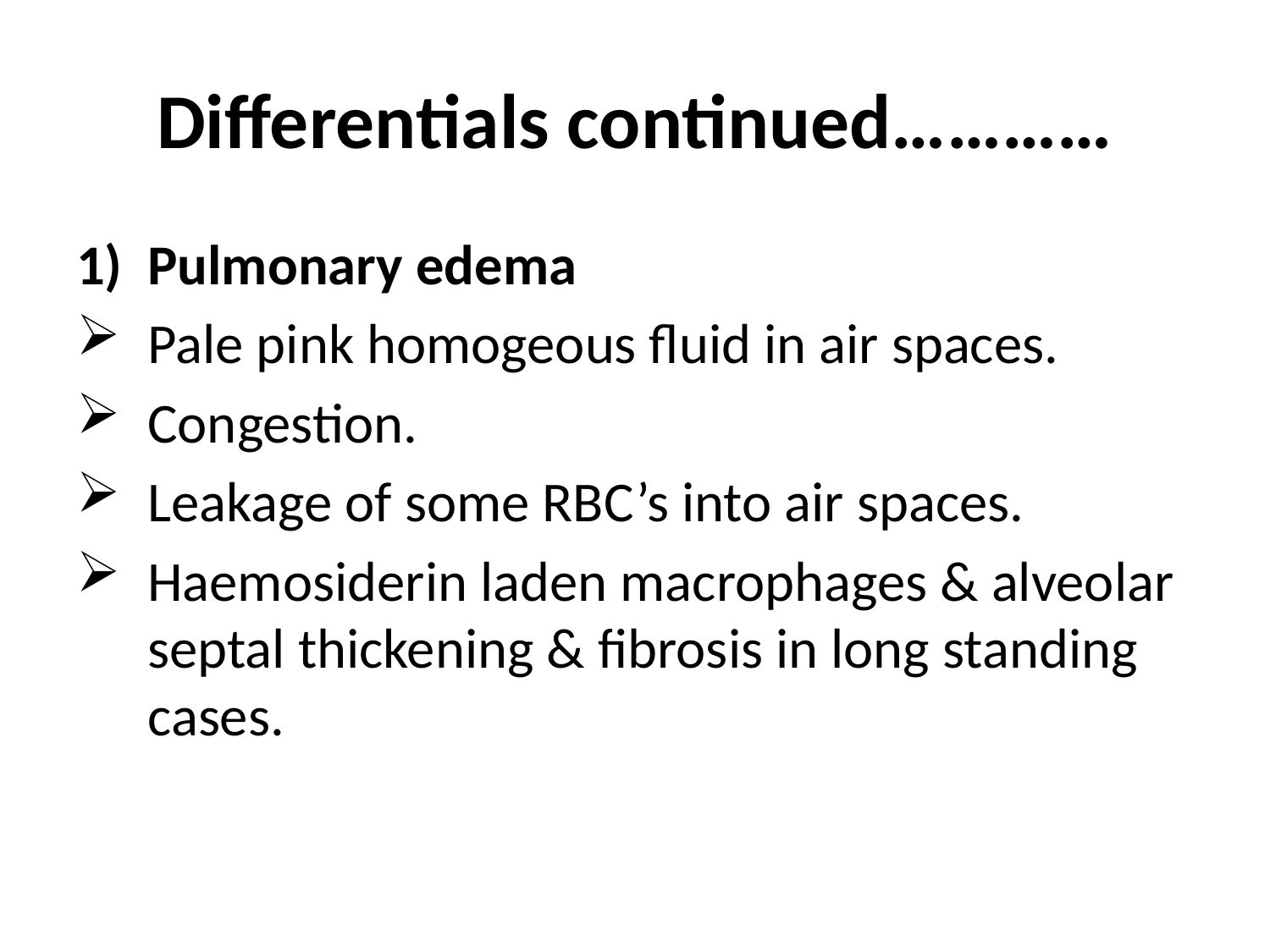

# Differentials continued…………
Pulmonary edema
Pale pink homogeous fluid in air spaces.
Congestion.
Leakage of some RBC’s into air spaces.
Haemosiderin laden macrophages & alveolar septal thickening & fibrosis in long standing cases.